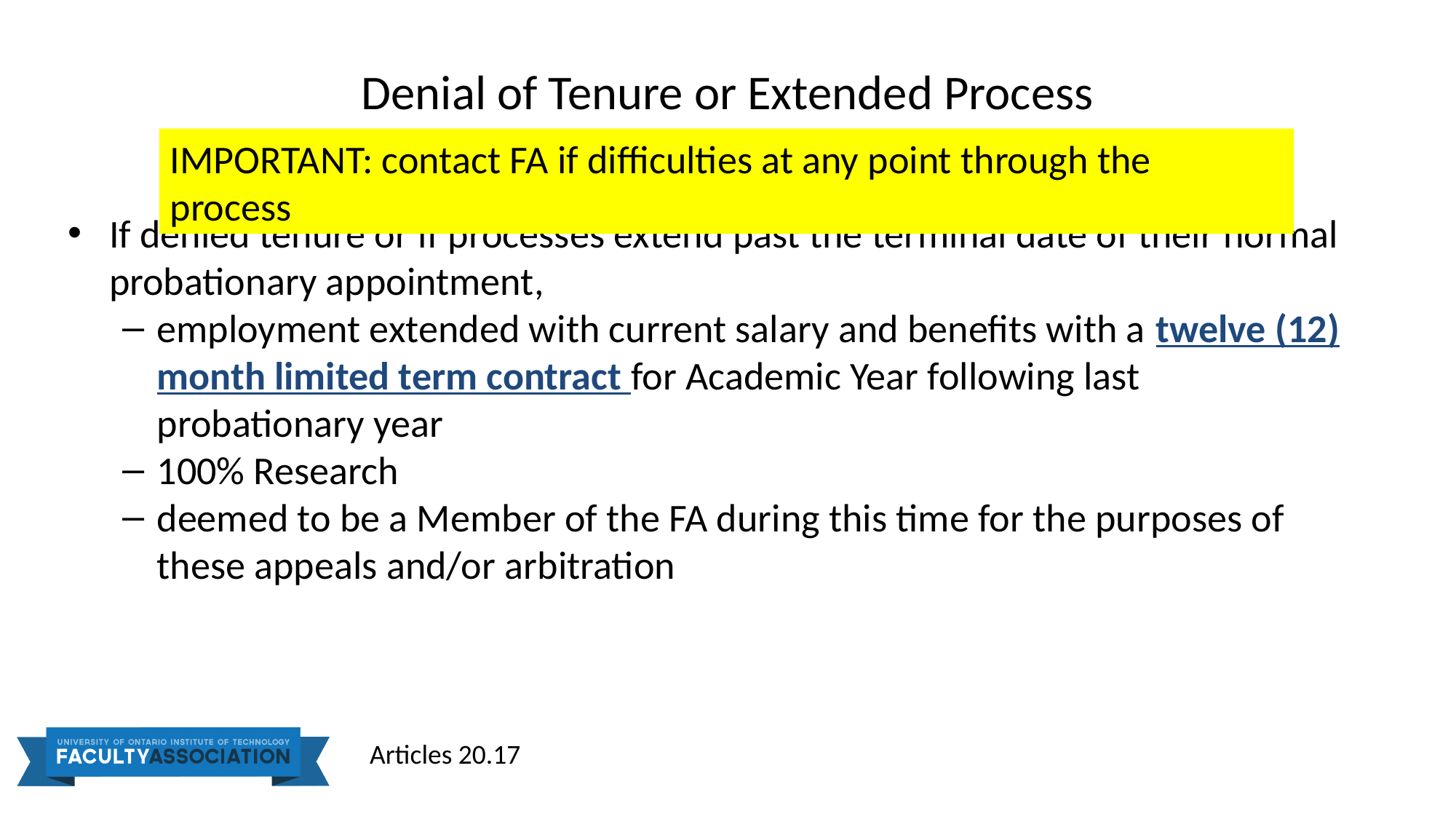

# Denial of Tenure or Extended Process
IMPORTANT: contact FA if difficulties at any point through the process
If denied tenure or if processes extend past the terminal date of their normal probationary appointment,
employment extended with current salary and benefits with a twelve (12) month limited term contract for Academic Year following last probationary year
100% Research
deemed to be a Member of the FA during this time for the purposes of these appeals and/or arbitration

Articles 20.17